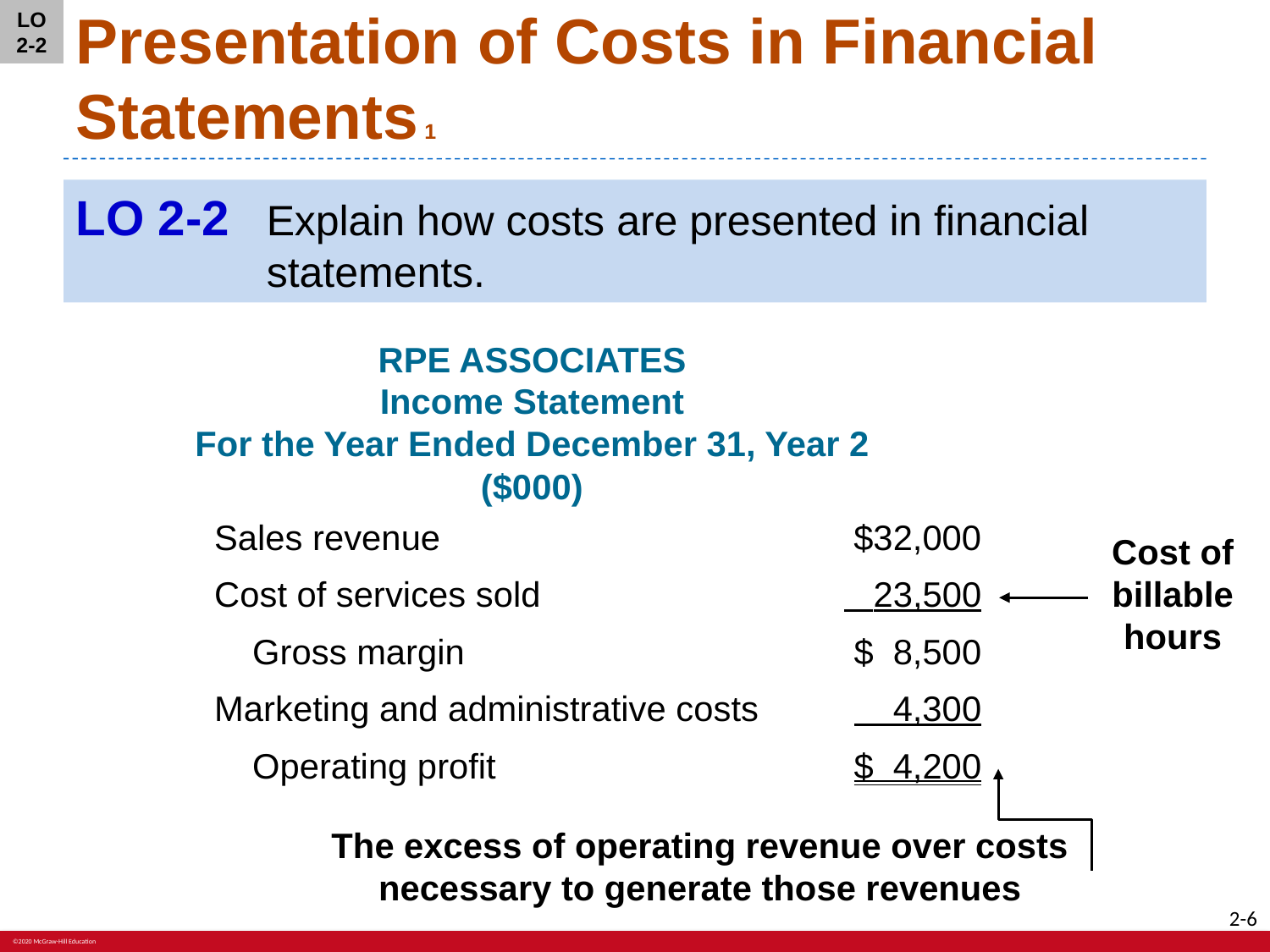

LO 2-2
# Presentation of Costs in Financial Statements 1
LO 2-2	Explain how costs are presented in financial statements.
RPE ASSOCIATES
Income Statement
For the Year Ended December 31, Year 2
($000)
| Sales revenue | $32,000 |
| --- | --- |
| Cost of services sold | 23,500 |
| Gross margin | $ 8,500 |
| Marketing and administrative costs | 4,300 |
| Operating profit | $ 4,200 |
Cost of billable hours
The excess of operating revenue over costs necessary to generate those revenues